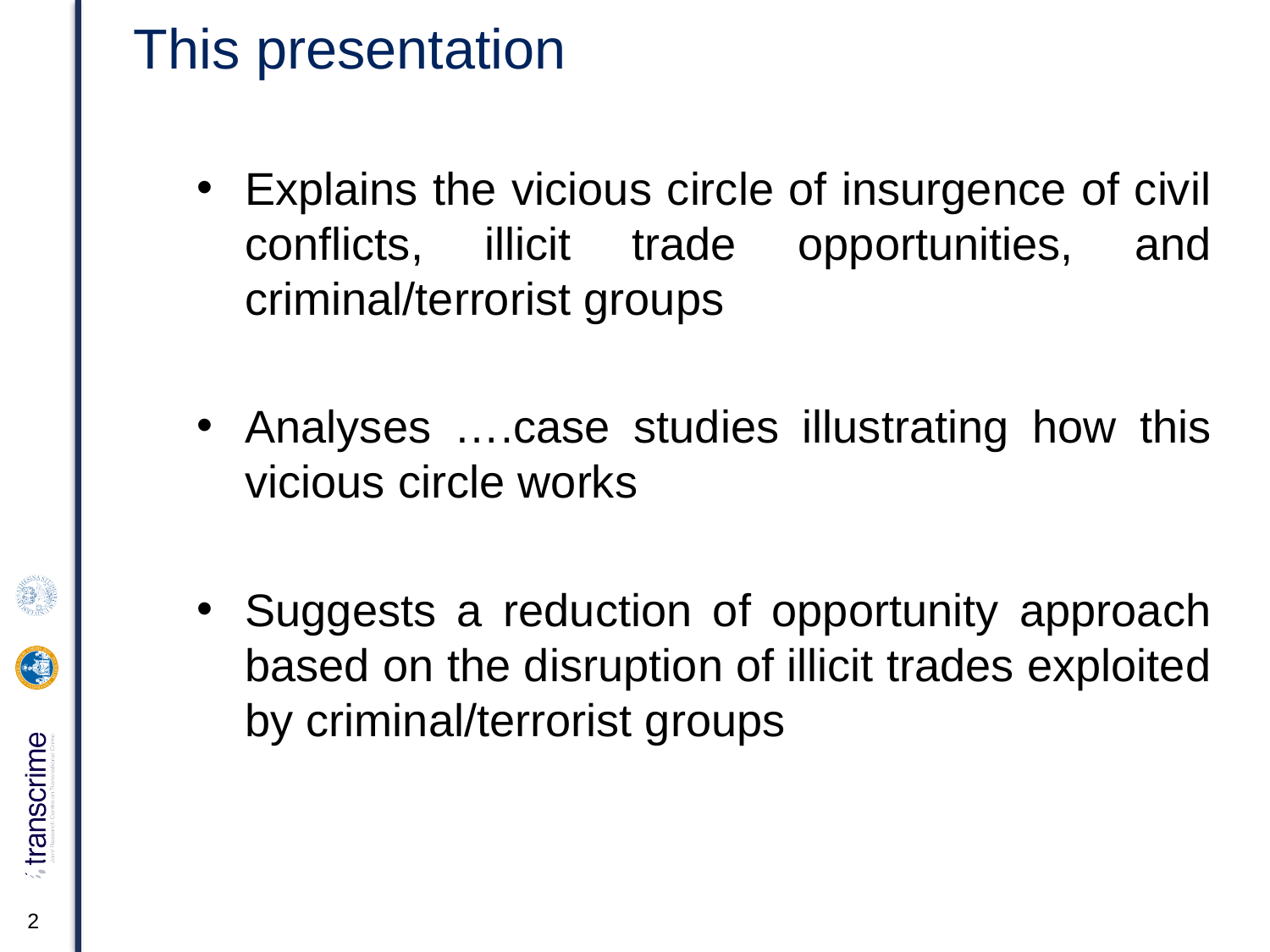

This presentation
Explains the vicious circle of insurgence of civil conflicts, illicit trade opportunities, and criminal/terrorist groups

Analyses ….case studies illustrating how this vicious circle works

Suggests a reduction of opportunity approach based on the disruption of illicit trades exploited by criminal/terrorist groups
2